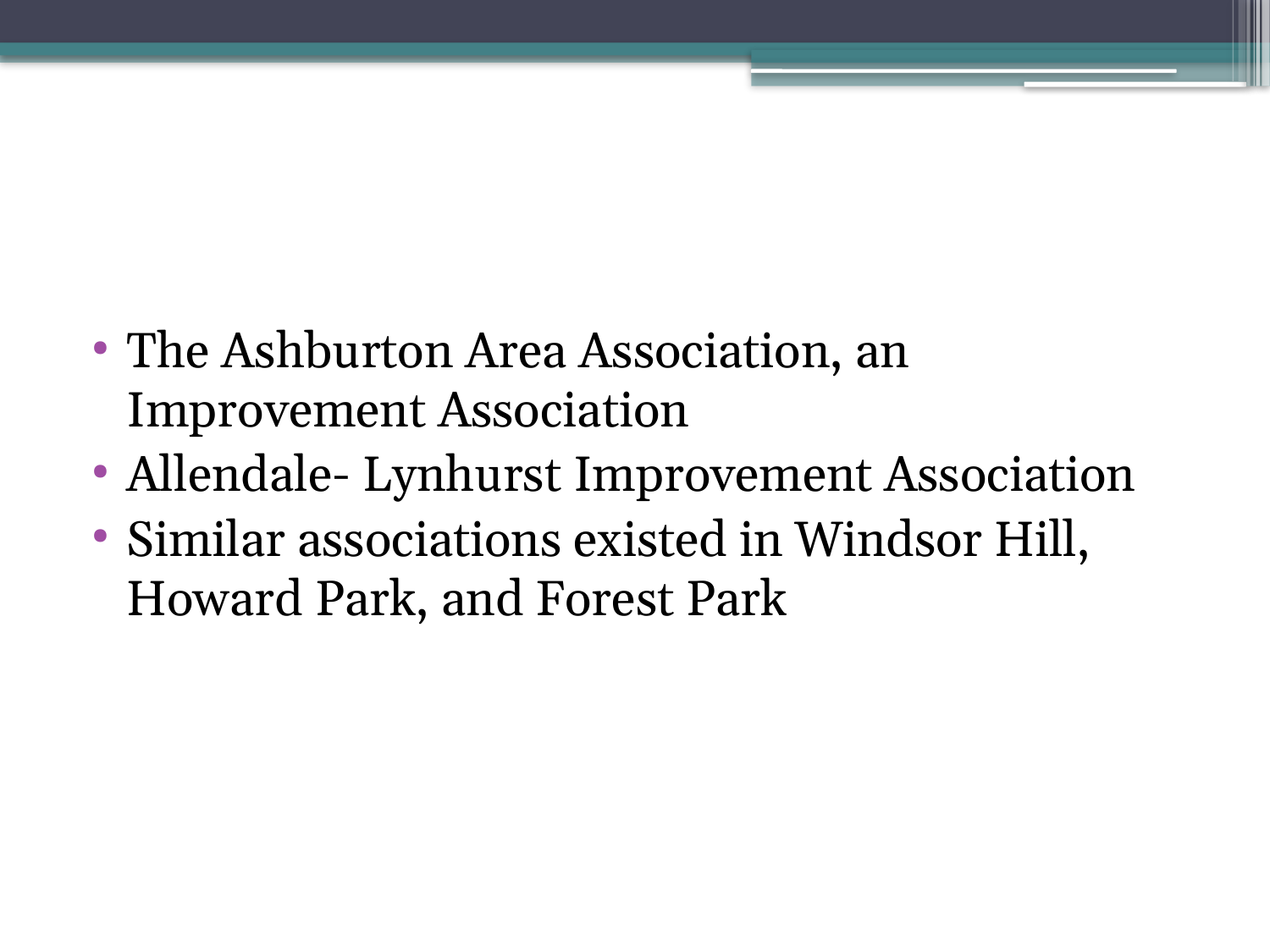

#
The Ashburton Area Association, an Improvement Association
Allendale- Lynhurst Improvement Association
Similar associations existed in Windsor Hill, Howard Park, and Forest Park